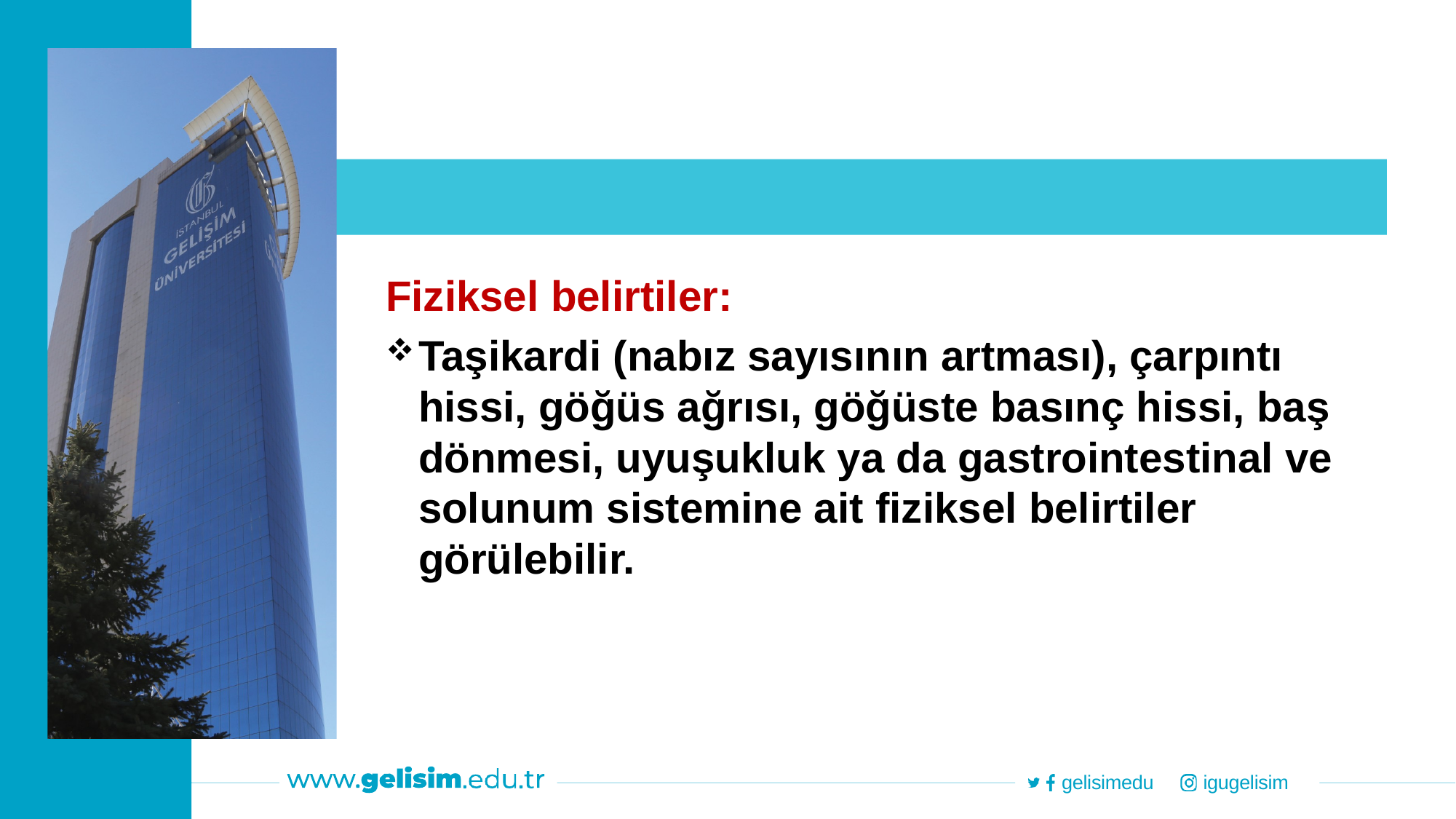

Fiziksel belirtiler:
Taşikardi (nabız sayısının artması), çarpıntı hissi, göğüs ağrısı, göğüste basınç hissi, baş dönmesi, uyuşukluk ya da gastrointestinal ve solunum sistemine ait fiziksel belirtiler görülebilir.